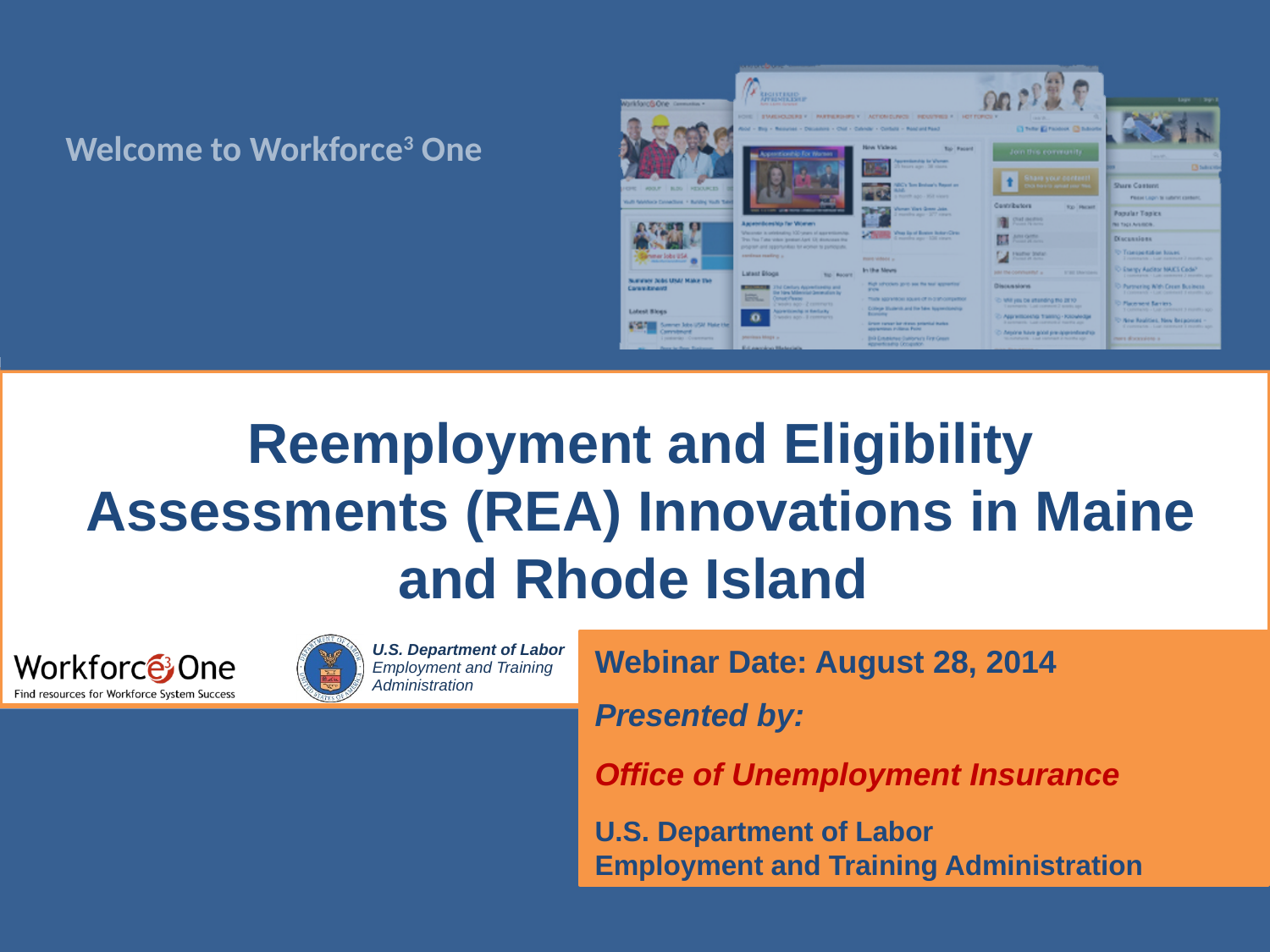

# Reemployment and Eligibility Assessments (REA) Innovations in Maine and Rhode Island
Webinar Date: August 28, 2014
Presented by:
Office of Unemployment Insurance
U.S. Department of Labor
Employment and Training Administration